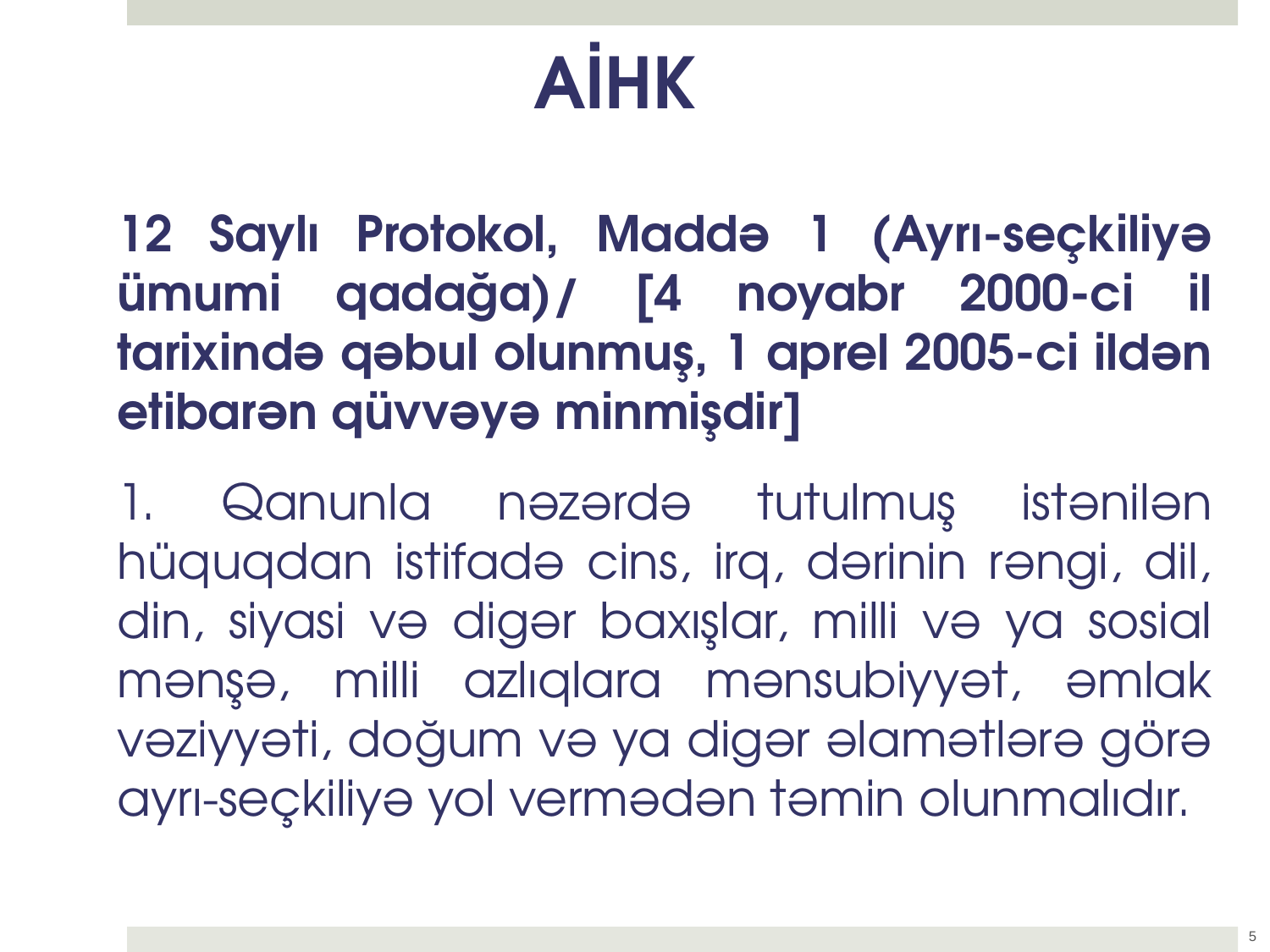

AİHK
12 Saylı Protokol, Maddə 1 (Ayrı-seçkiliyə ümumi qadağa)/ [4 noyabr 2000-ci il tarixində qəbul olunmuş, 1 aprel 2005-ci ildən etibarən qüvvəyə minmişdir]
1. Qanunla nəzərdə tutulmuş istənilən hüquqdan istifadə cins, irq, dərinin rəngi, dil, din, siyasi və digər baxışlar, milli və ya sosial mənşə, milli azlıqlara mənsubiyyət, əmlak vəziyyəti, doğum və ya digər əlamətlərə görə ayrı-seçkiliyə yol vermədən təmin olunmalıdır.

5